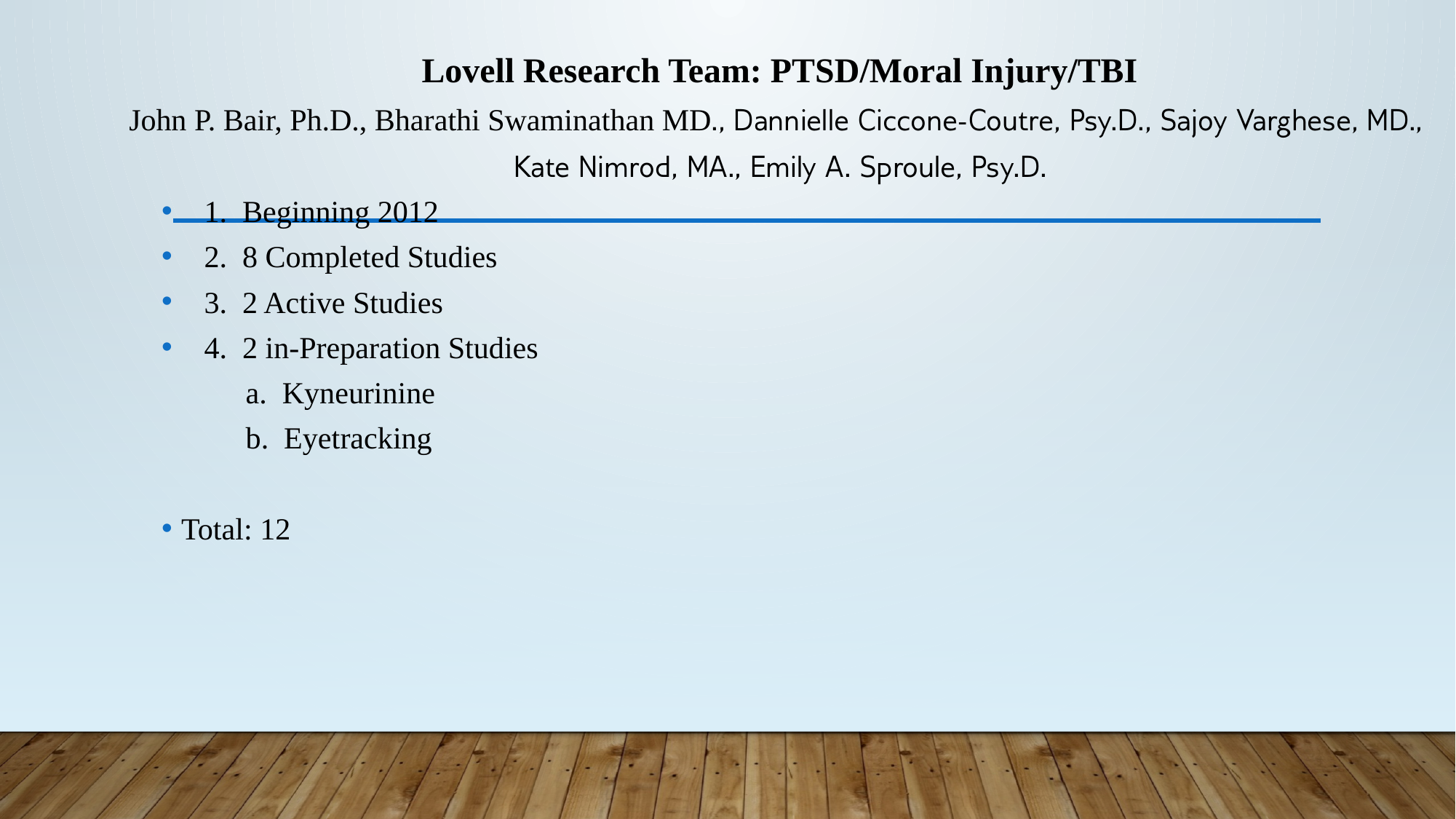

#
Lovell Research Team: PTSD/Moral Injury/TBI
John P. Bair, Ph.D., Bharathi Swaminathan MD., Dannielle Ciccone-Coutre, Psy.D., Sajoy Varghese, MD.,
Kate Nimrod, MA., Emily A. Sproule, Psy.D.
   1.  Beginning 2012
   2.  8 Completed Studies
   3.  2 Active Studies
   4.  2 in-Preparation Studies
           a.  Kyneurinine
           b.  Eyetracking

Total: 12